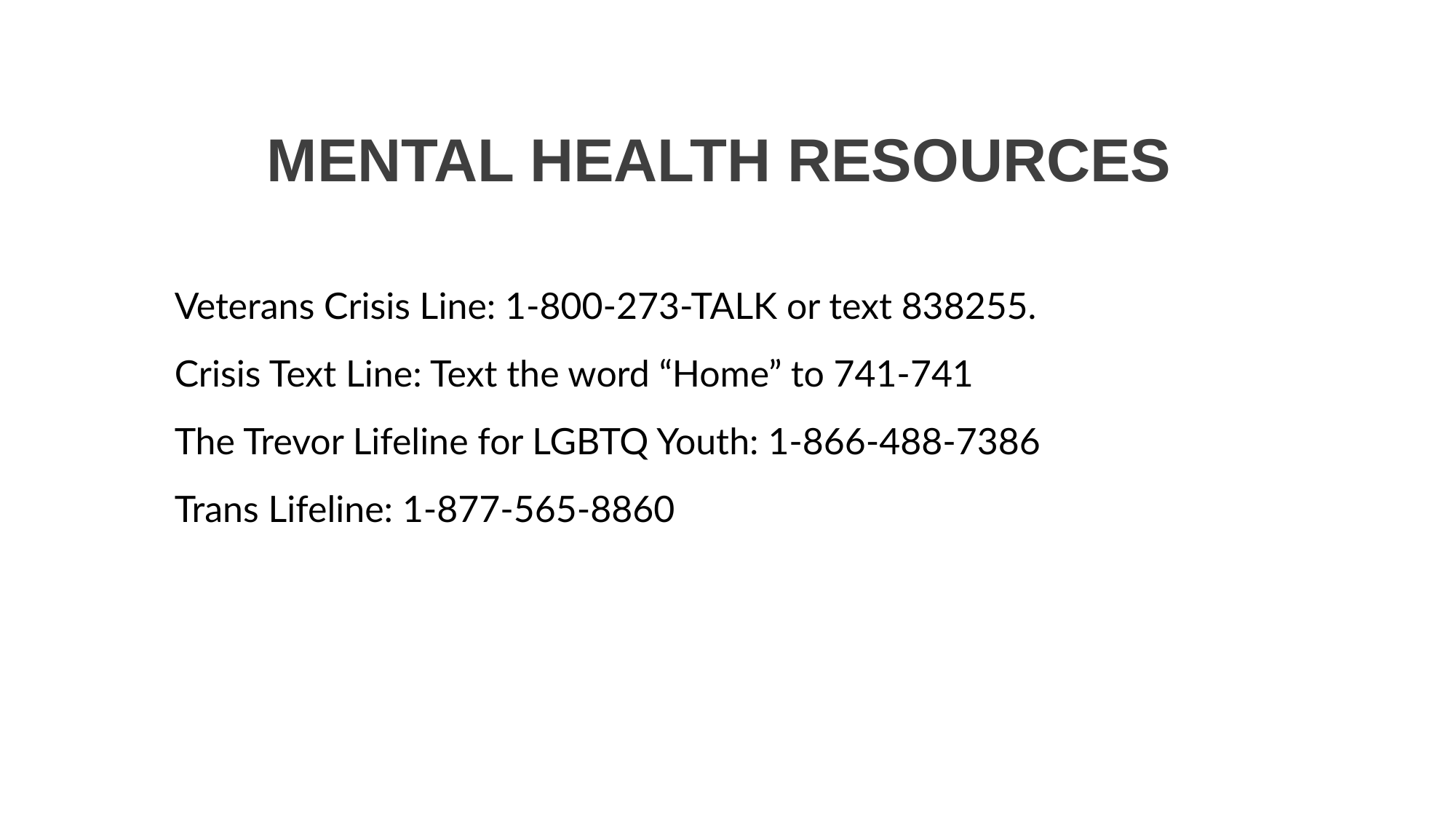

# MENTAL HEALTH RESOURCES
Veterans Crisis Line: 1-800-273-TALK or text 838255.
Crisis Text Line: Text the word “Home” to 741-741
The Trevor Lifeline for LGBTQ Youth: 1-866-488-7386
Trans Lifeline: 1-877-565-8860